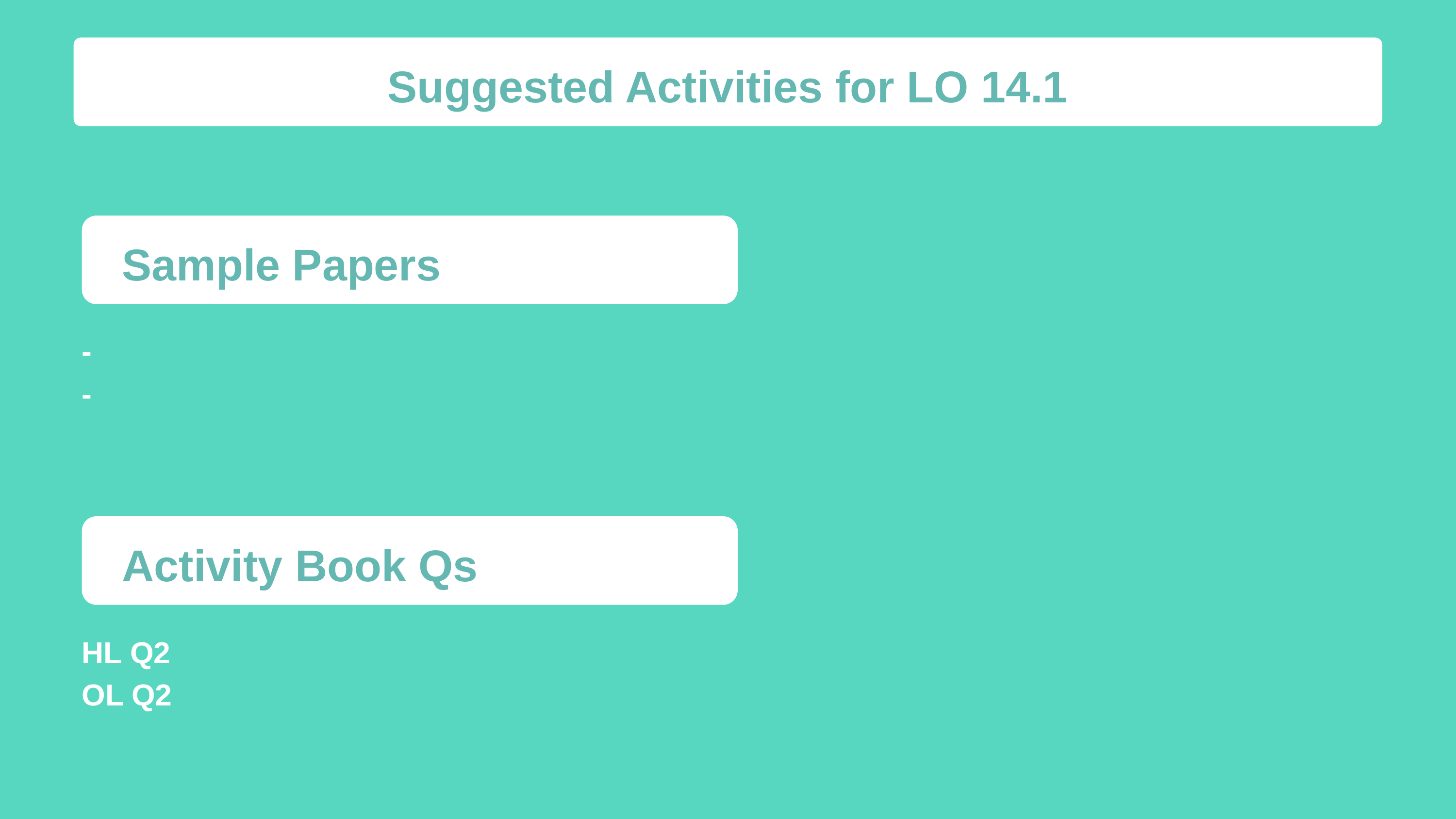

Suggested Activities for LO 14.1

Sample Papers
-
-

Activity Book Qs
HL Q2
OL Q2